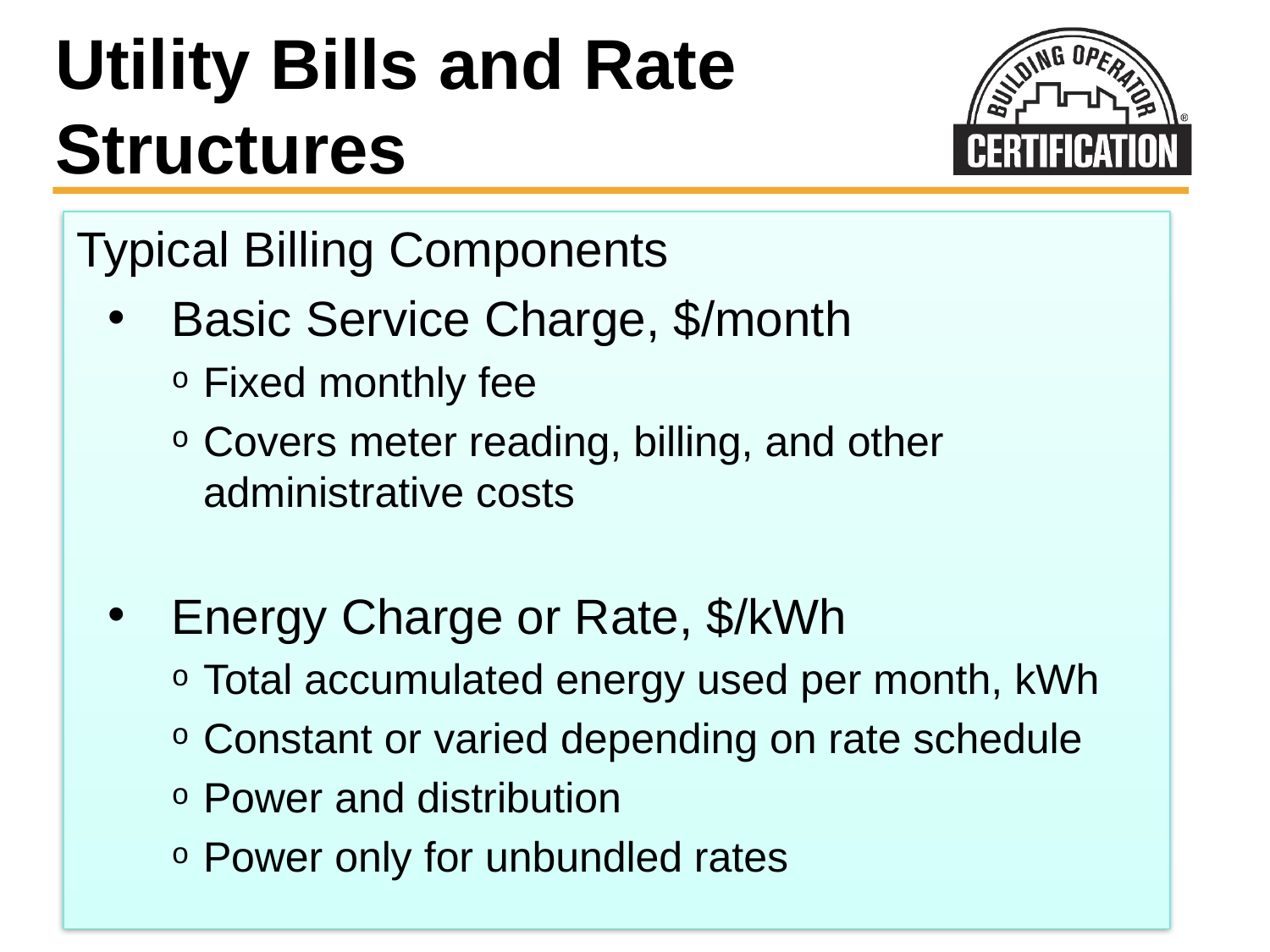

# Utility Bills and Rate Structures
Typical Billing Components
Basic Service Charge, $/month
Fixed monthly fee
Covers meter reading, billing, and other administrative costs

Energy Charge or Rate, $/kWh
Total accumulated energy used per month, kWh
Constant or varied depending on rate schedule
Power and distribution
Power only for unbundled rates